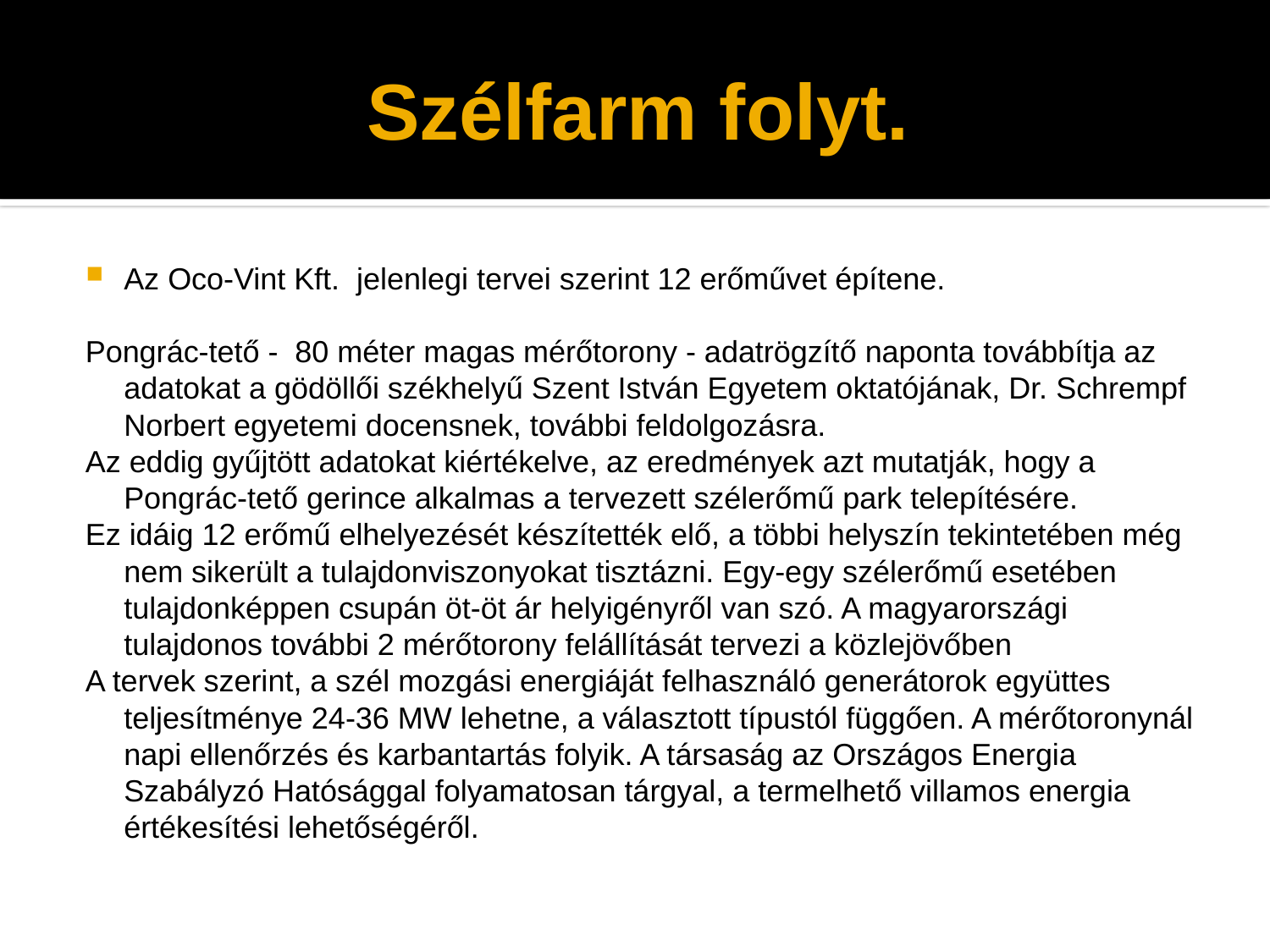

# Szélfarm folyt.
Az Oco-Vint Kft.  jelenlegi tervei szerint 12 erőművet építene.

Pongrác-tető -  80 méter magas mérőtorony - adatrögzítő naponta továbbítja az adatokat a gödöllői székhelyű Szent István Egyetem oktatójának, Dr. Schrempf Norbert egyetemi docensnek, további feldolgozásra.
Az eddig gyűjtött adatokat kiértékelve, az eredmények azt mutatják, hogy a Pongrác-tető gerince alkalmas a tervezett szélerőmű park telepítésére.
Ez idáig 12 erőmű elhelyezését készítették elő, a többi helyszín tekintetében még nem sikerült a tulajdonviszonyokat tisztázni. Egy-egy szélerőmű esetében tulajdonképpen csupán öt-öt ár helyigényről van szó. A magyarországi tulajdonos további 2 mérőtorony felállítását tervezi a közlejövőben
A tervek szerint, a szél mozgási energiáját felhasználó generátorok együttes teljesítménye 24-36 MW lehetne, a választott típustól függően. A mérőtoronynál napi ellenőrzés és karbantartás folyik. A társaság az Országos Energia Szabályzó Hatósággal folyamatosan tárgyal, a termelhető villamos energia értékesítési lehetőségéről.